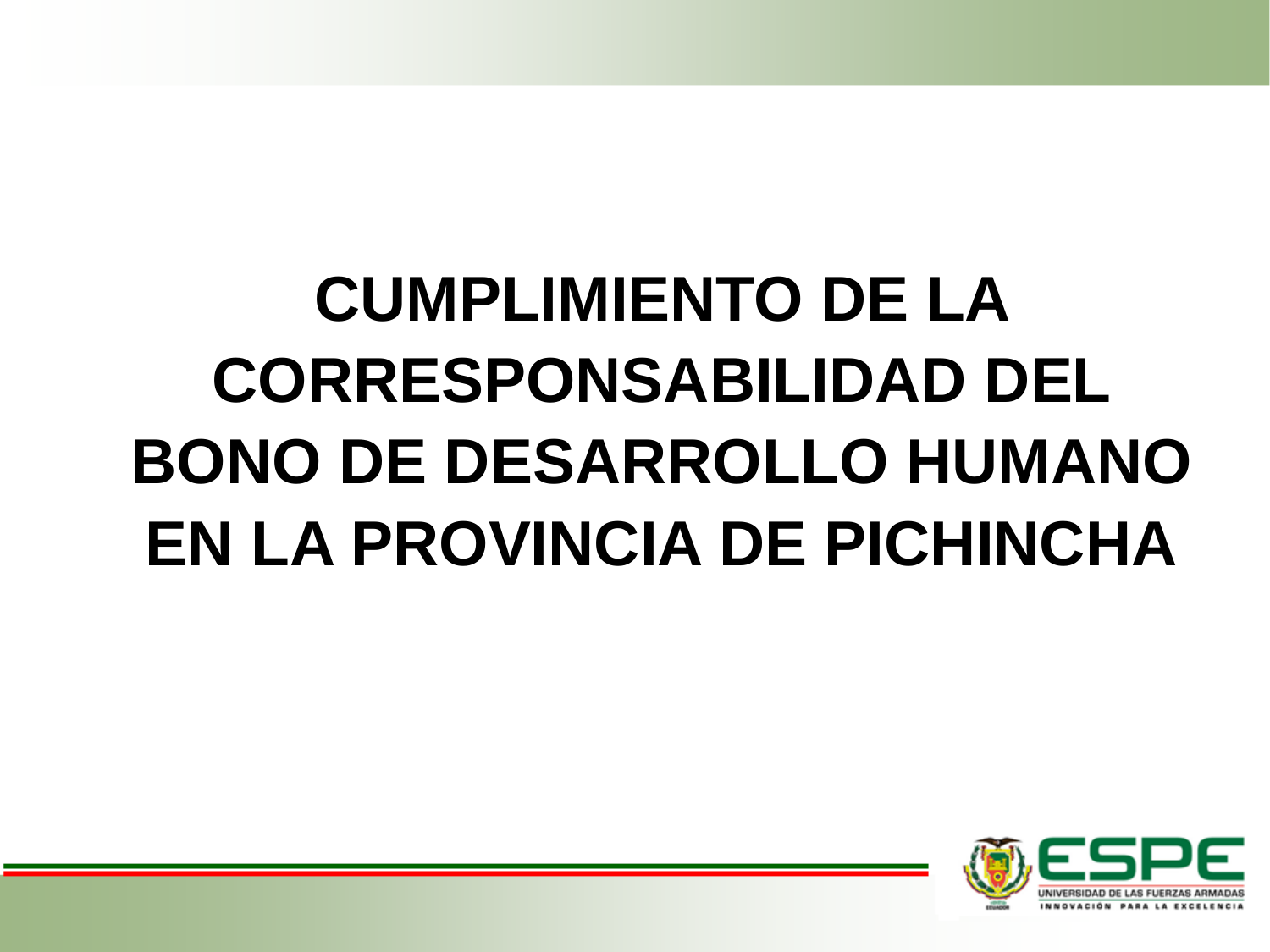

CUMPLIMIENTO DE LA CORRESPONSABILIDAD DEL BONO DE DESARROLLO HUMANO EN LA PROVINCIA DE PICHINCHA